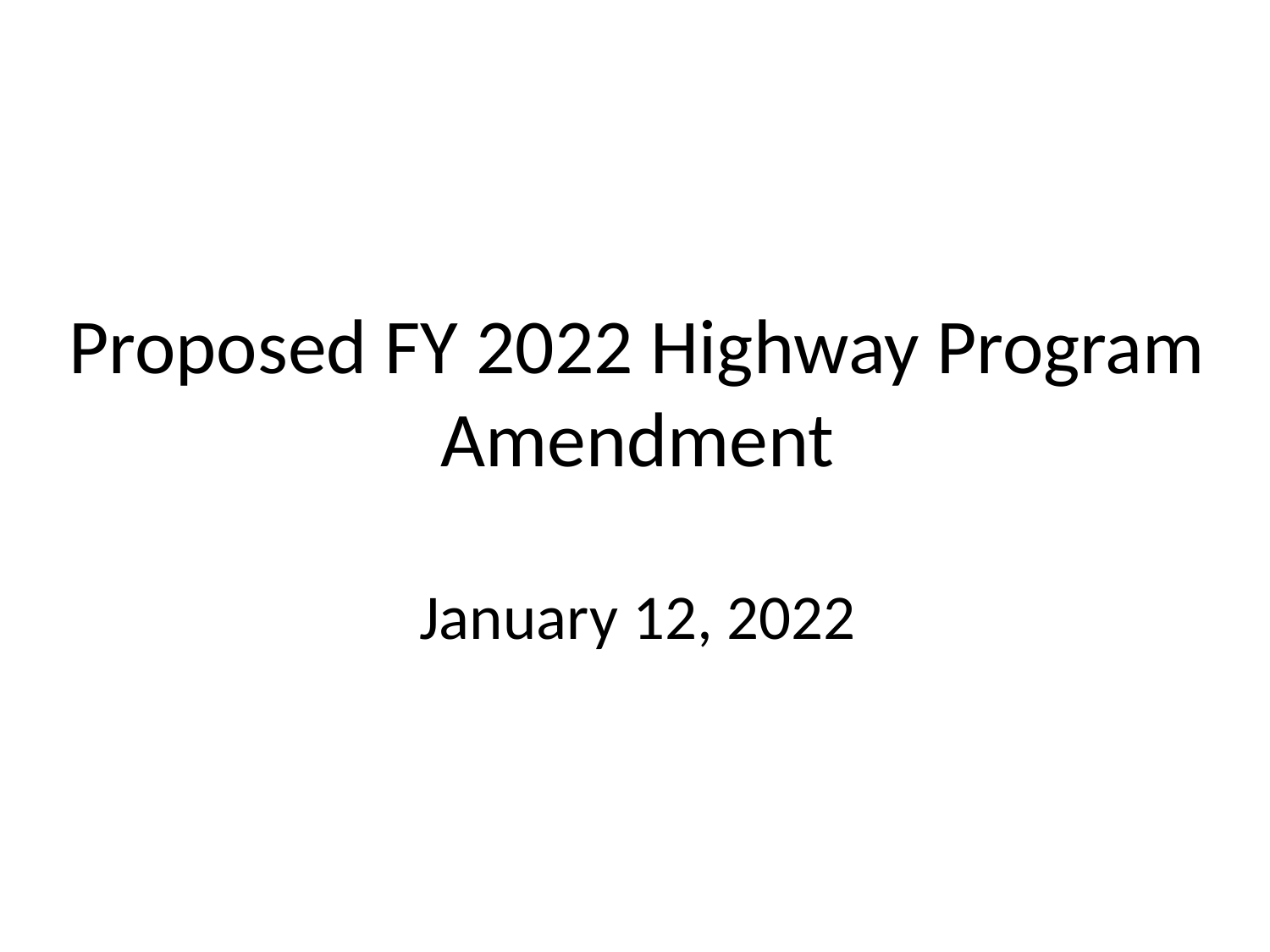

# Proposed FY 2022 Highway Program Amendment January 12, 2022